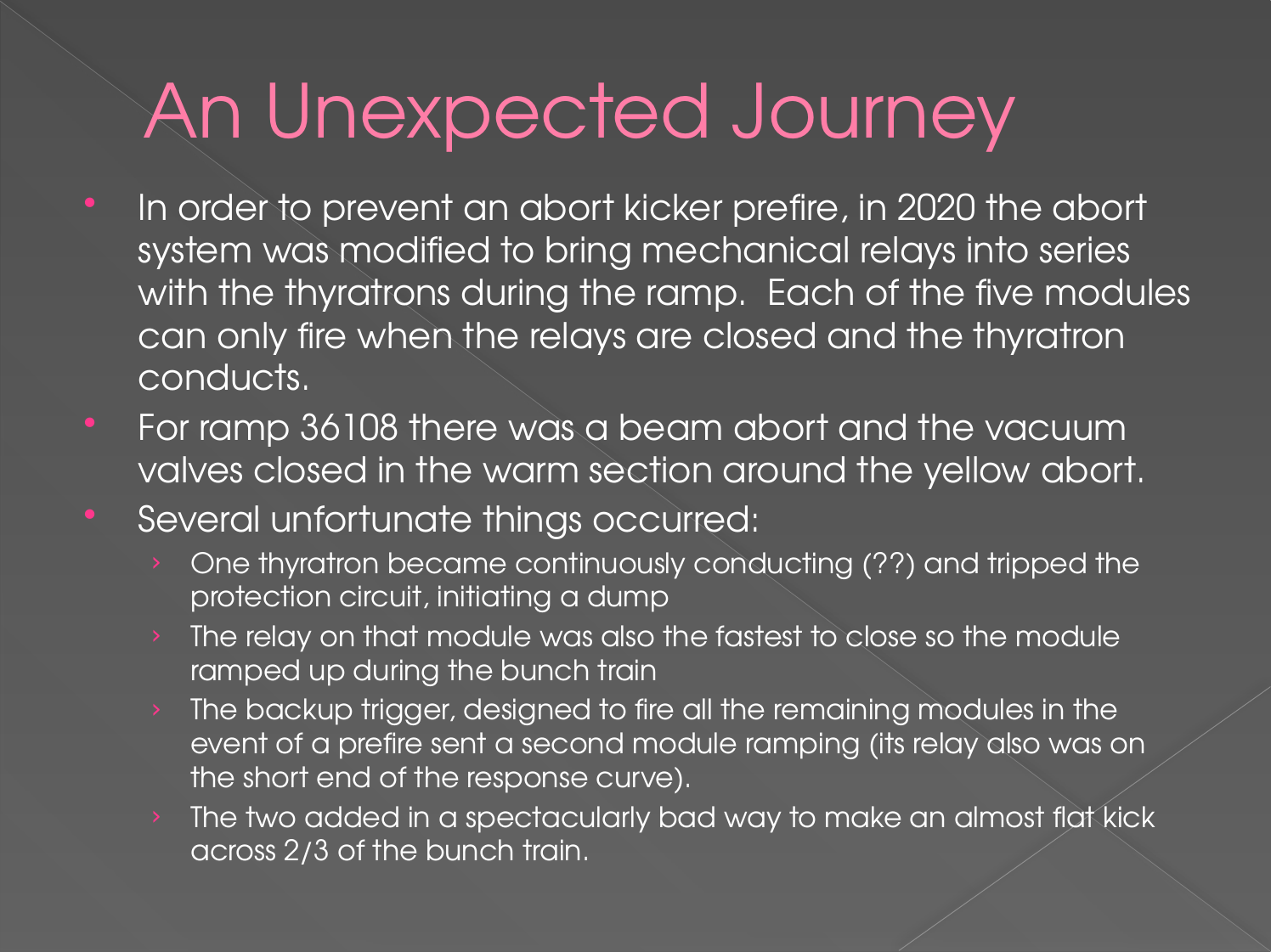

# An Unexpected Journey
In order to prevent an abort kicker prefire, in 2020 the abort system was modified to bring mechanical relays into series with the thyratrons during the ramp.  Each of the five modules can only fire when the relays are closed and the thyratron conducts.
For ramp 36108 there was a beam abort and the vacuum valves closed in the warm section around the yellow abort.
Several unfortunate things occurred:
One thyratron became continuously conducting (??) and tripped the protection circuit, initiating a dump
The relay on that module was also the fastest to close so the module ramped up during the bunch train
The backup trigger, designed to fire all the remaining modules in the event of a prefire sent a second module ramping (its relay also was on the short end of the response curve).
The two added in a spectacularly bad way to make an almost flat kick across 2/3 of the bunch train.